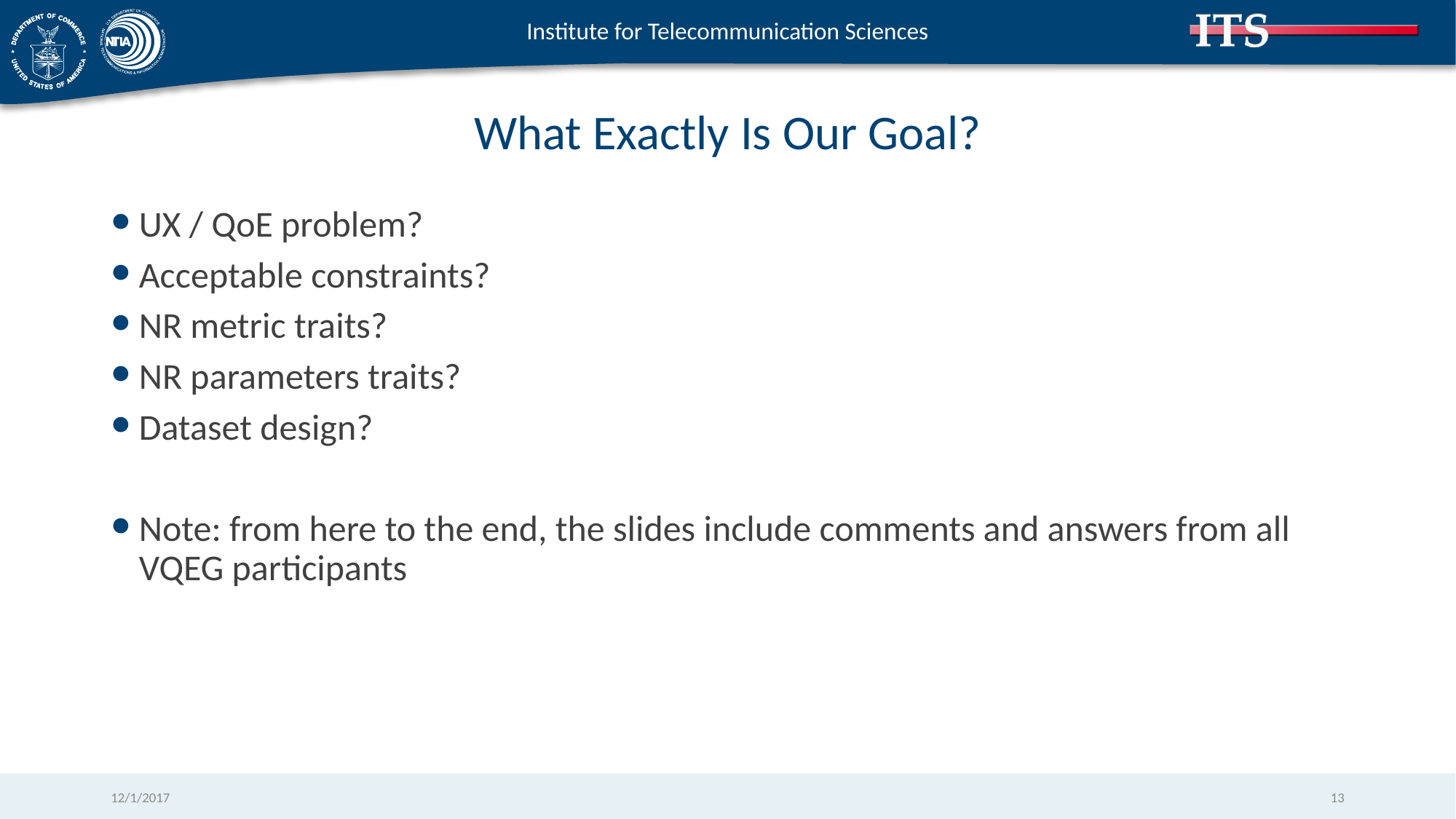

# What Exactly Is Our Goal?
UX / QoE problem?
Acceptable constraints?
NR metric traits?
NR parameters traits?
Dataset design?

Note: from here to the end, the slides include comments and answers from all VQEG participants

12/1/2017
13